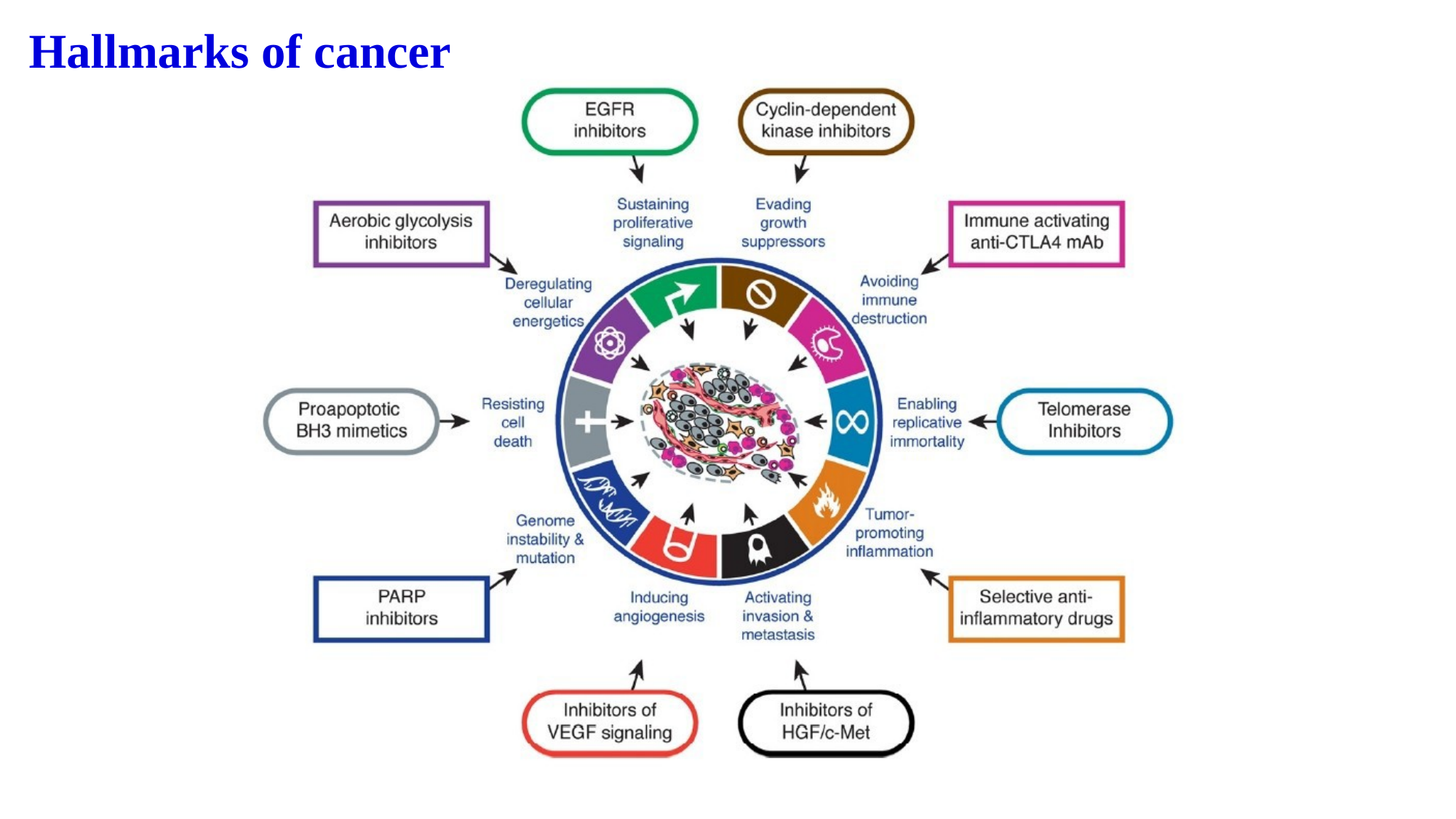

# Hallmarks of cancer

Hanahan and Weinberg 2011